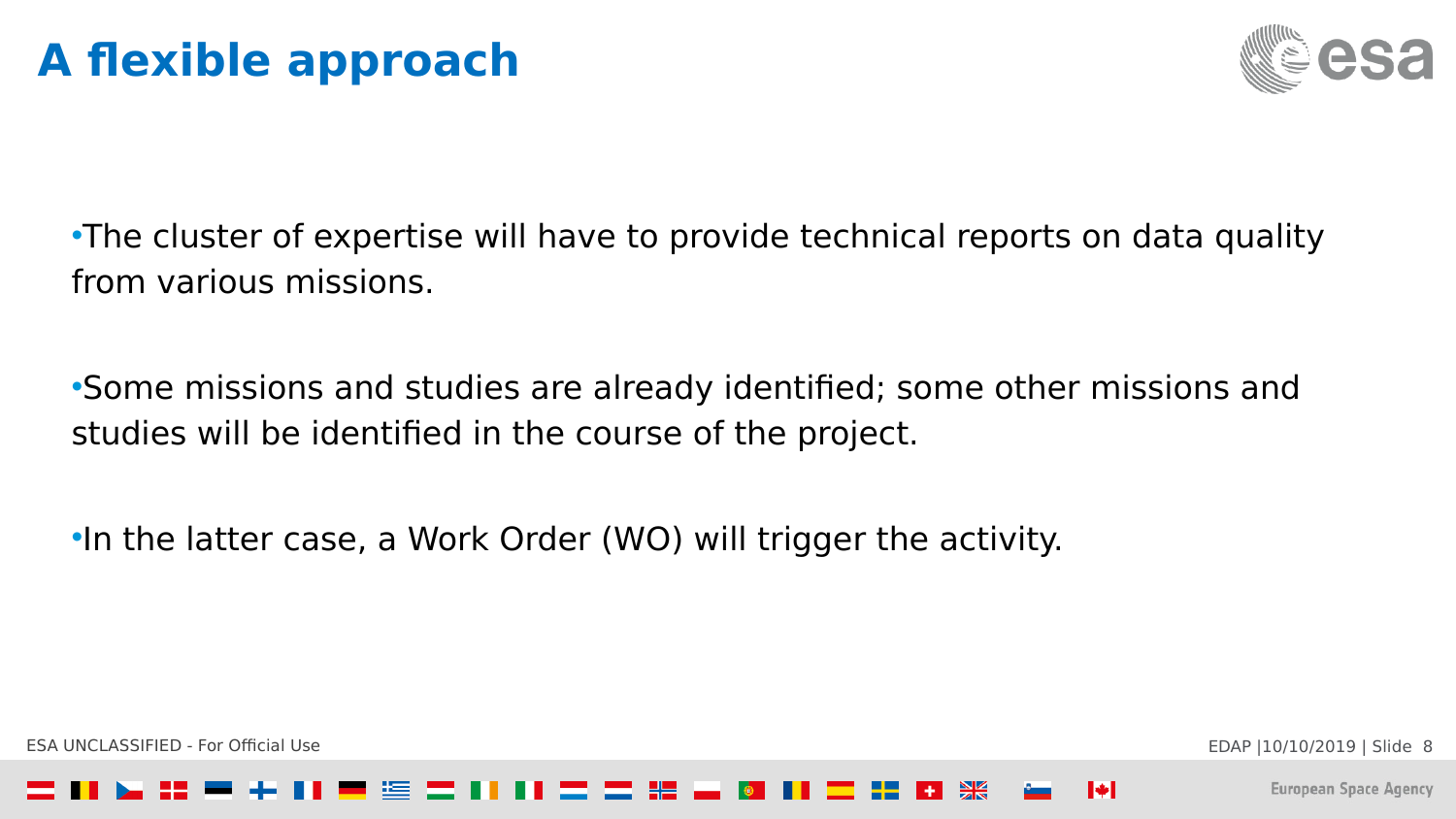

# A flexible approach
The cluster of expertise will have to provide technical reports on data quality from various missions.

Some missions and studies are already identified; some other missions and studies will be identified in the course of the project.

In the latter case, a Work Order (WO) will trigger the activity.